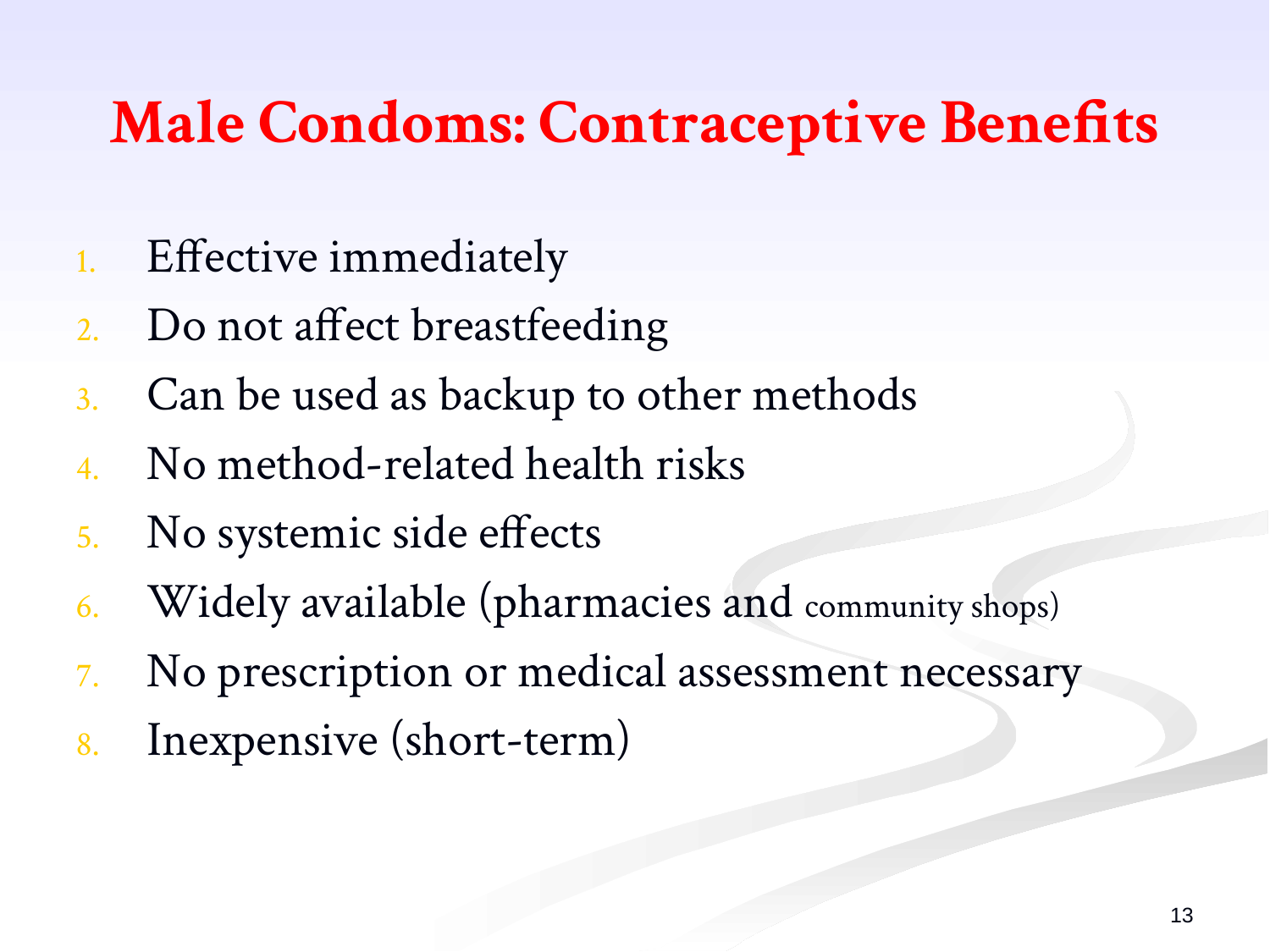

# Male Condoms: Contraceptive Benefits
Effective immediately
Do not affect breastfeeding
Can be used as backup to other methods
No method-related health risks
No systemic side effects
Widely available (pharmacies and community shops)
No prescription or medical assessment necessary
Inexpensive (short-term)
13